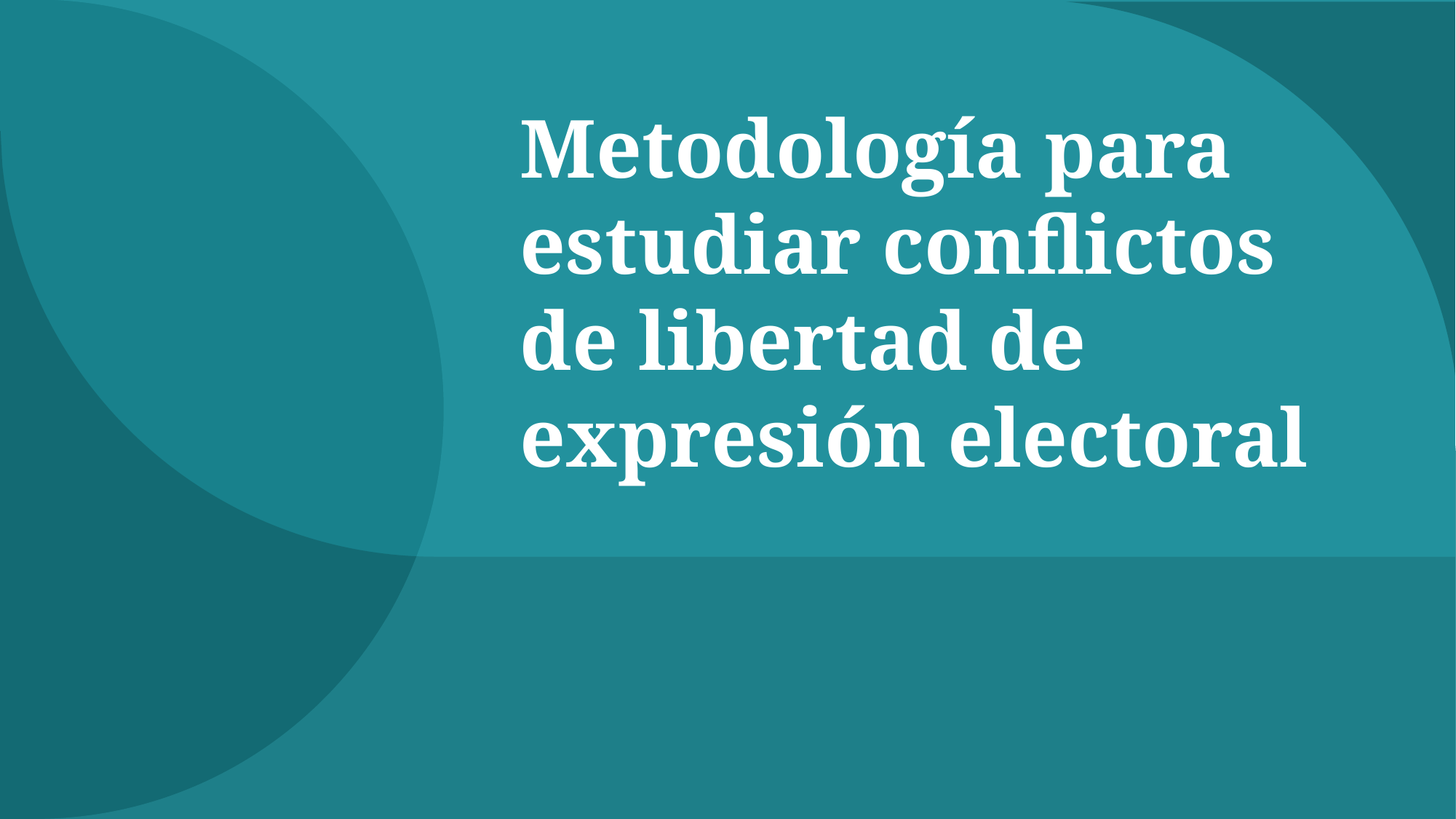

# Metodología para estudiar conflictos de libertad de expresión electoral